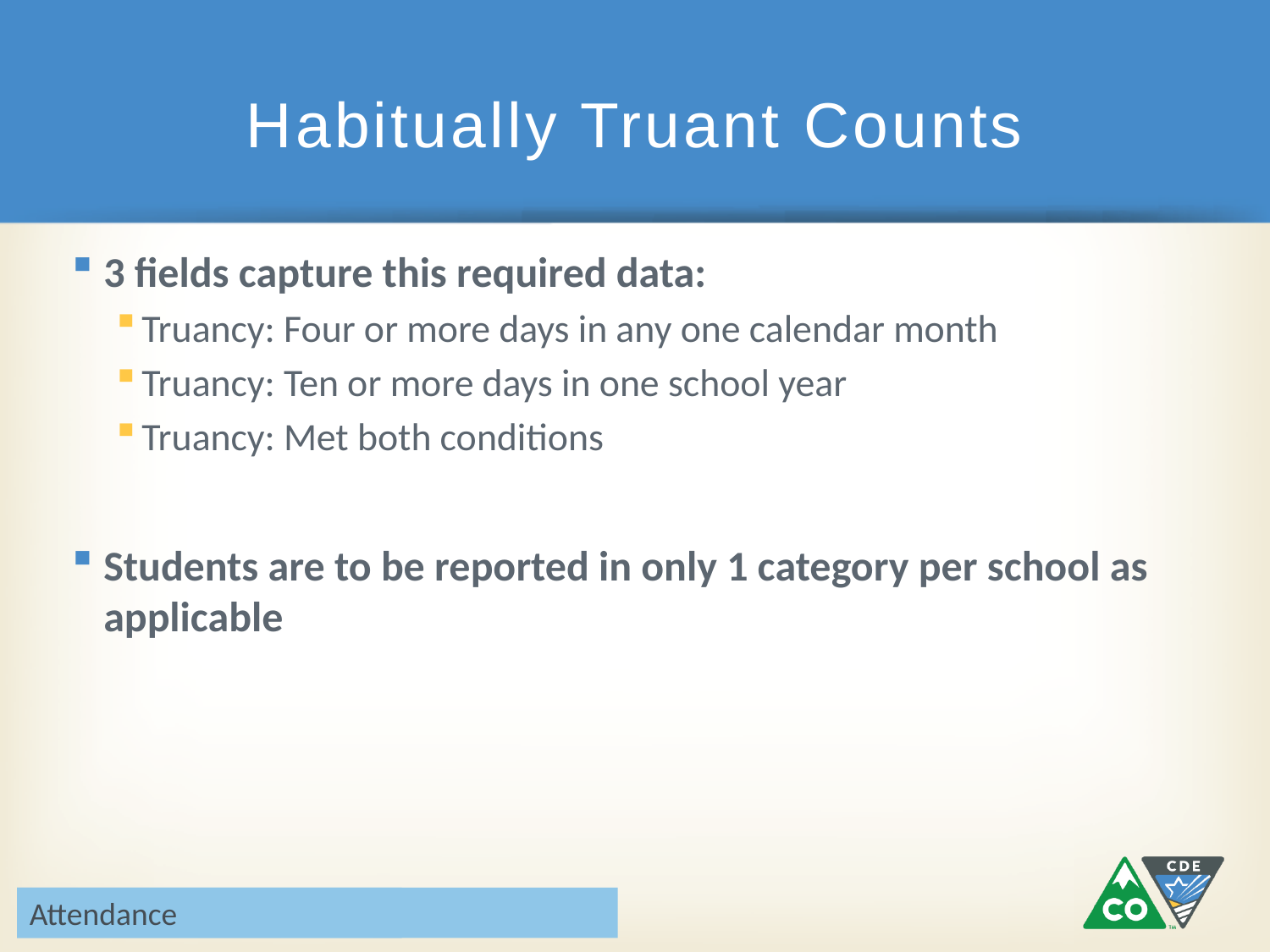

# Habitually Truant Counts
3 fields capture this required data:
Truancy: Four or more days in any one calendar month
Truancy: Ten or more days in one school year
Truancy: Met both conditions

Students are to be reported in only 1 category per school as applicable
Attendance Data
Attendance